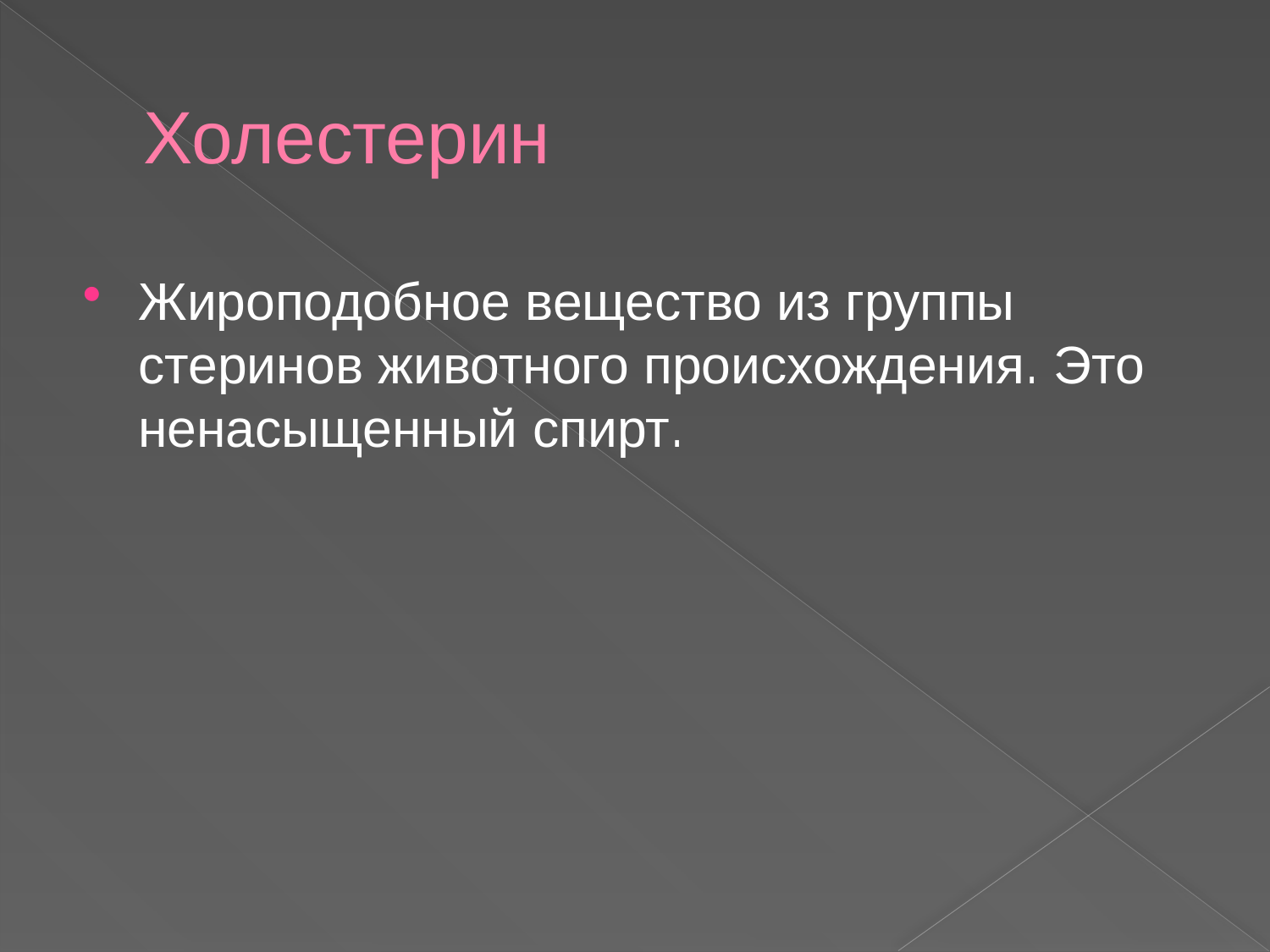

# Холестерин
Жироподобное вещество из группы стеринов животного происхождения. Это ненасыщенный спирт.